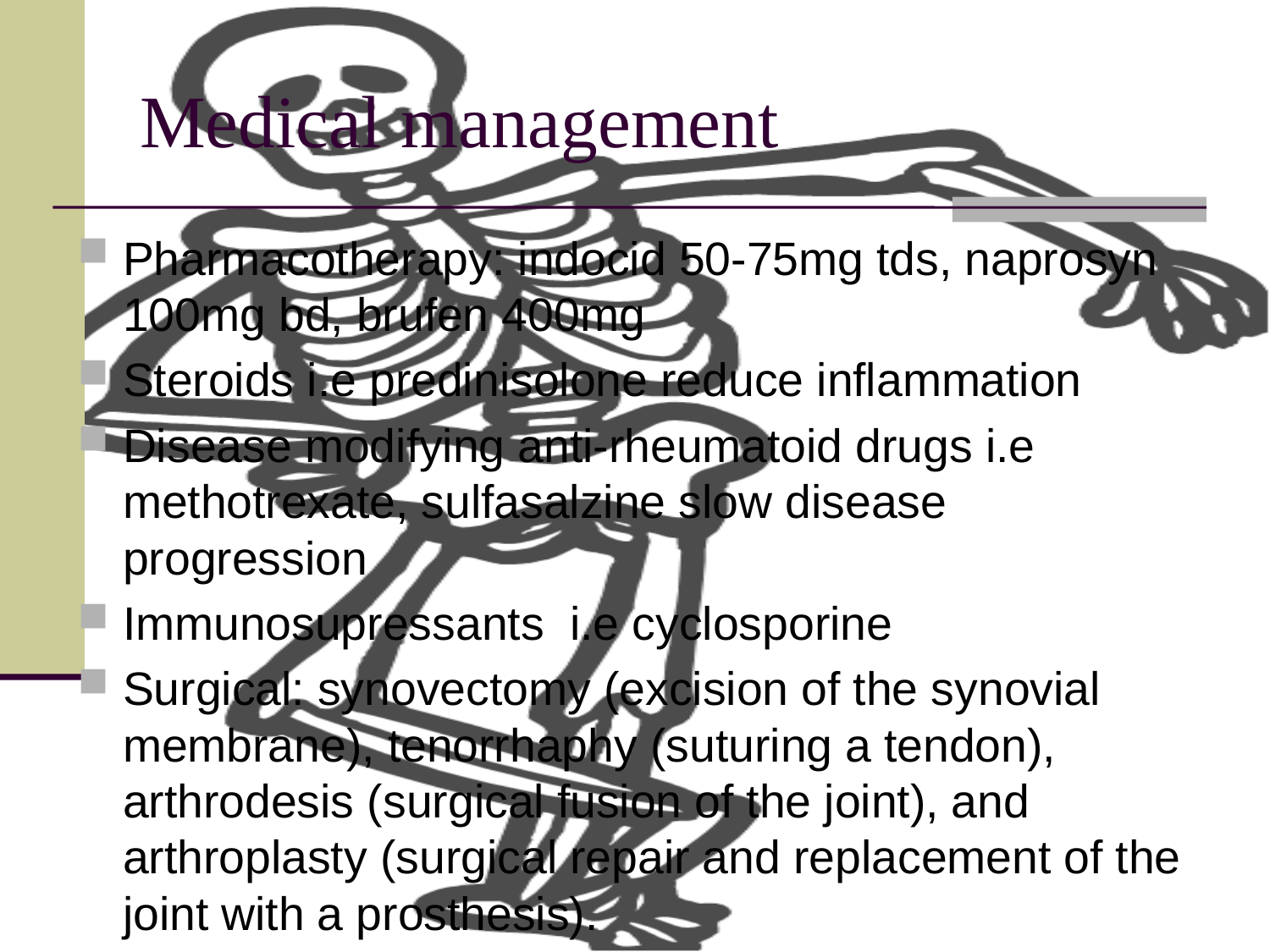

# Medical management
Pharmacotherapy: indocid 50-75mg tds, naprosyn 100mg bd, brufen 400mg
Steroids i.e predinisolone reduce inflammation
Disease modifying anti-rheumatoid drugs i.e methotrexate, sulfasalzine slow disease progression
Immunosupressants  i.e cyclosporine
Surgical: synovectomy (excision of the synovial membrane), tenorrhaphy (suturing a tendon), arthrodesis (surgical fusion of the joint), and arthroplasty (surgical repair and replacement of the joint with a prosthesis).